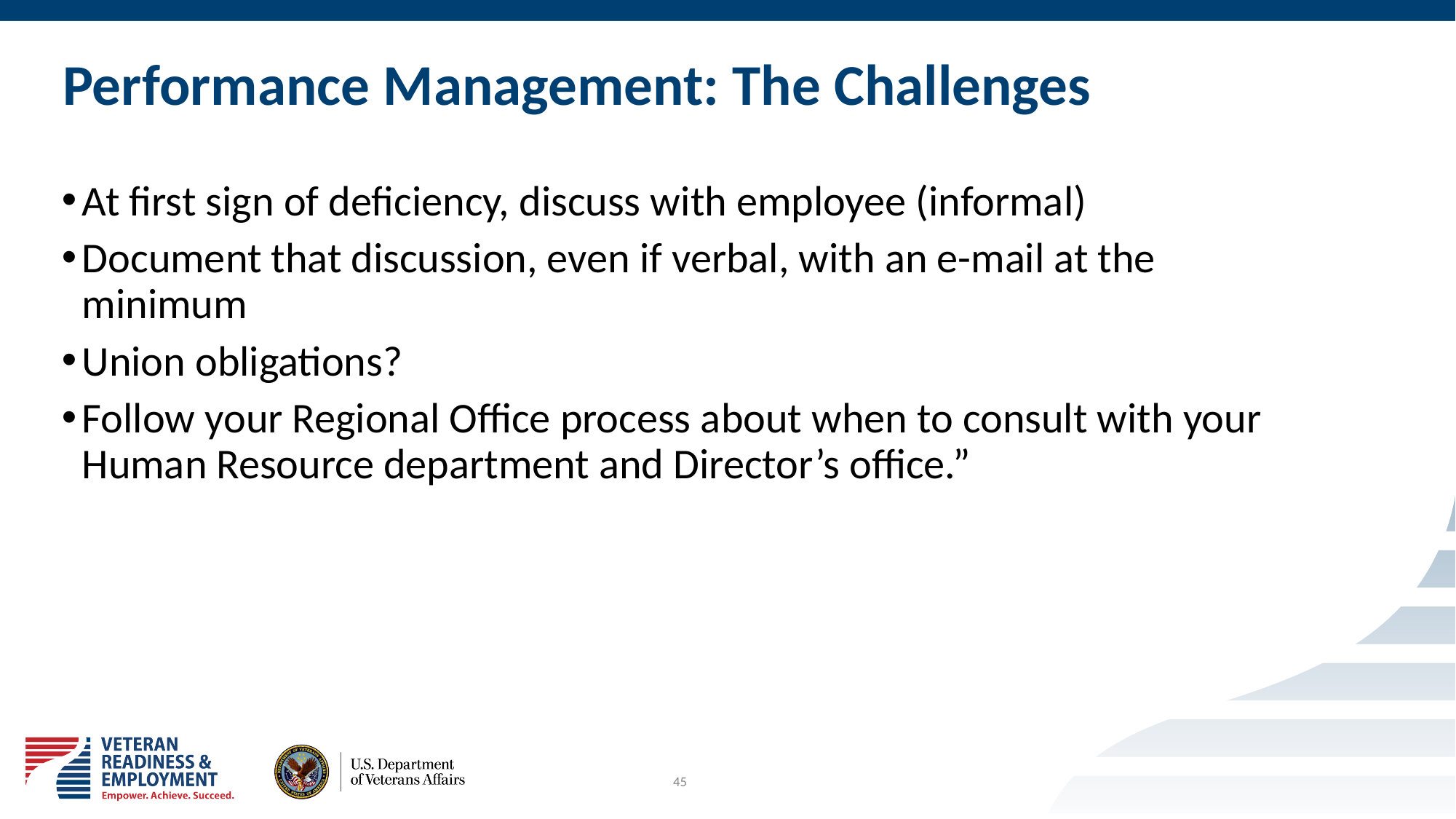

# Performance Management: The Challenges
At first sign of deficiency, discuss with employee (informal)
Document that discussion, even if verbal, with an e-mail at the minimum
Union obligations?
Follow your Regional Office process about when to consult with your Human Resource department and Director’s office.”

45